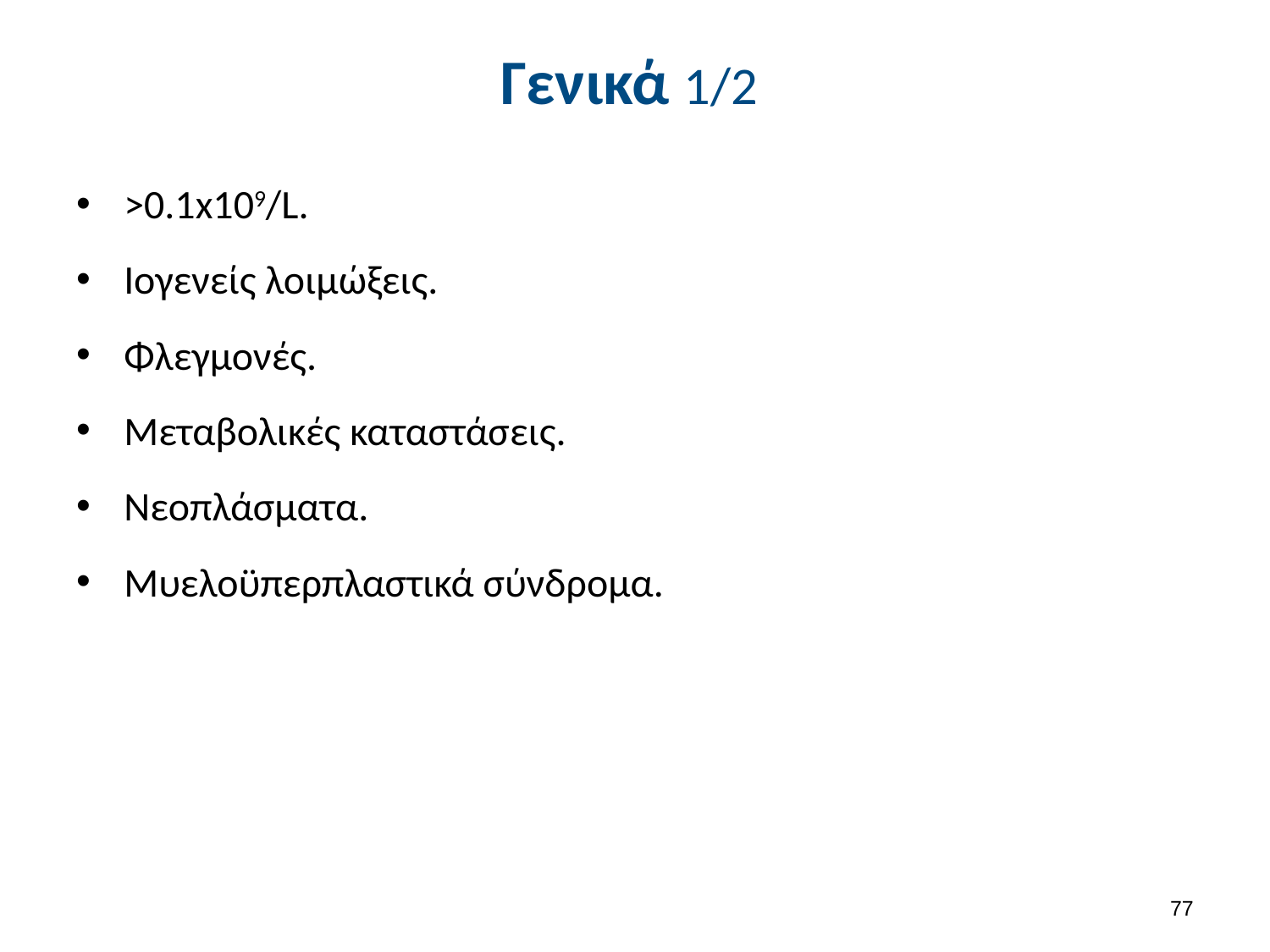

# Γενικά 1/2
>0.1x109/L.
Ιογενείς λοιμώξεις.
Φλεγμονές.
Μεταβολικές καταστάσεις.
Νεοπλάσματα.
Μυελοϋπερπλαστικά σύνδρομα.

77